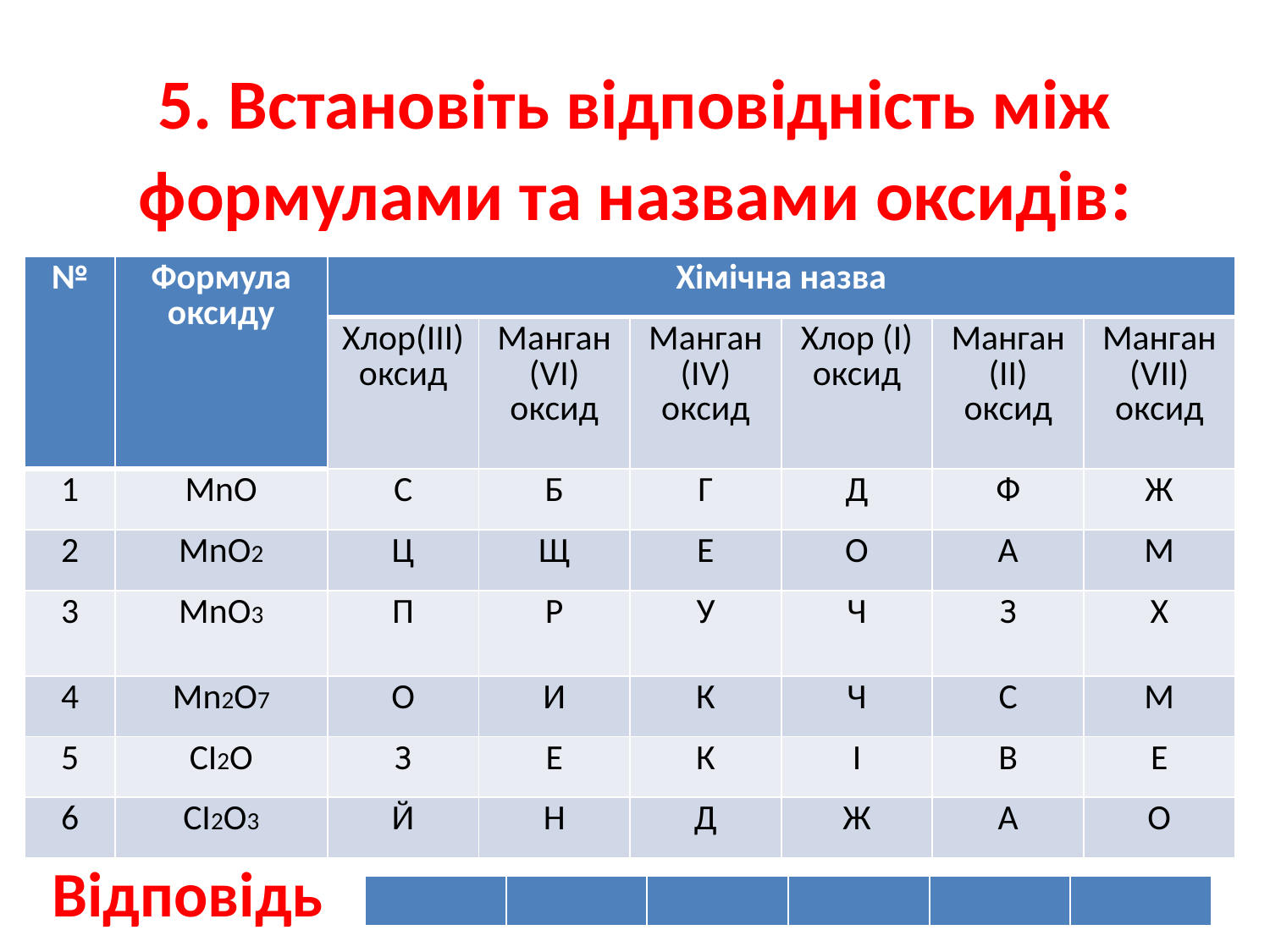

# 5. Встановіть відповідність між формулами та назвами оксидів:
| № | Формула оксиду | Хімічна назва |  |  |  |  |  |
| --- | --- | --- | --- | --- | --- | --- | --- |
|  |  | Хлор(ІІІ) оксид | Манган (VІ) оксид | Манган (ІV) оксид | Хлор (І) оксид | Манган (ІІ) оксид | Манган (VІІ) оксид |
| 1 | MnO | С | Б | Г | Д | Ф | Ж |
| 2 | MnO2 | Ц | Щ | Е | О | А | М |
| 3 | MnO3 | П | Р | У | Ч | З | Х |
| 4 | Mn2O7 | О | И | К | Ч | С | М |
| 5 | CI2O | З | Е | К | І | В | Е |
| 6 | CI2O3 | Й | Н | Д | Ж | А | О |
Відповідь
|  |  |  |  |  |  |
| --- | --- | --- | --- | --- | --- |